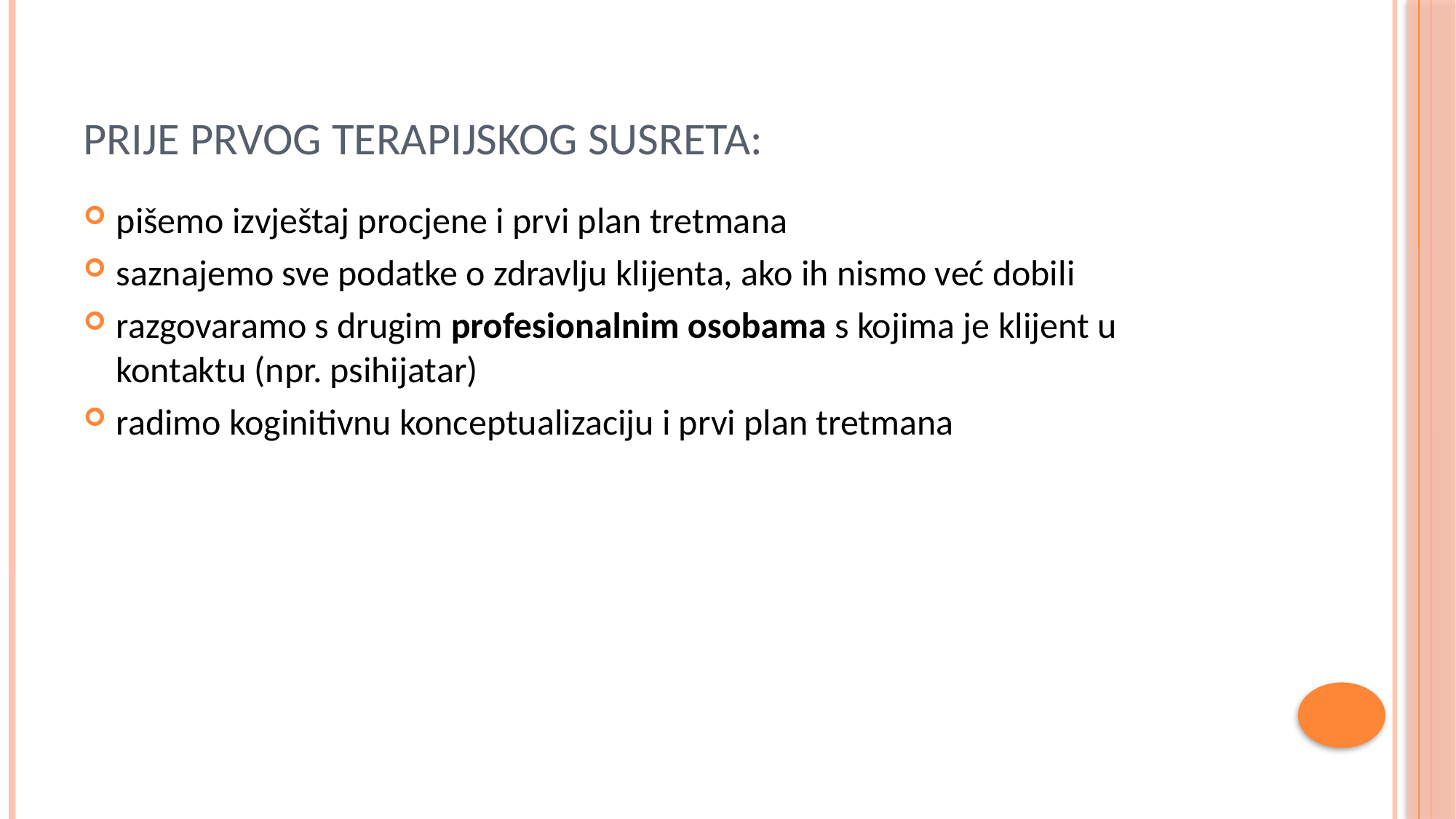

# Prije prvog terapijskog susreta:
pišemo izvještaj procjene i prvi plan tretmana
saznajemo sve podatke o zdravlju klijenta, ako ih nismo već dobili
razgovaramo s drugim profesionalnim osobama s kojima je klijent u kontaktu (npr. psihijatar)
radimo koginitivnu konceptualizaciju i prvi plan tretmana